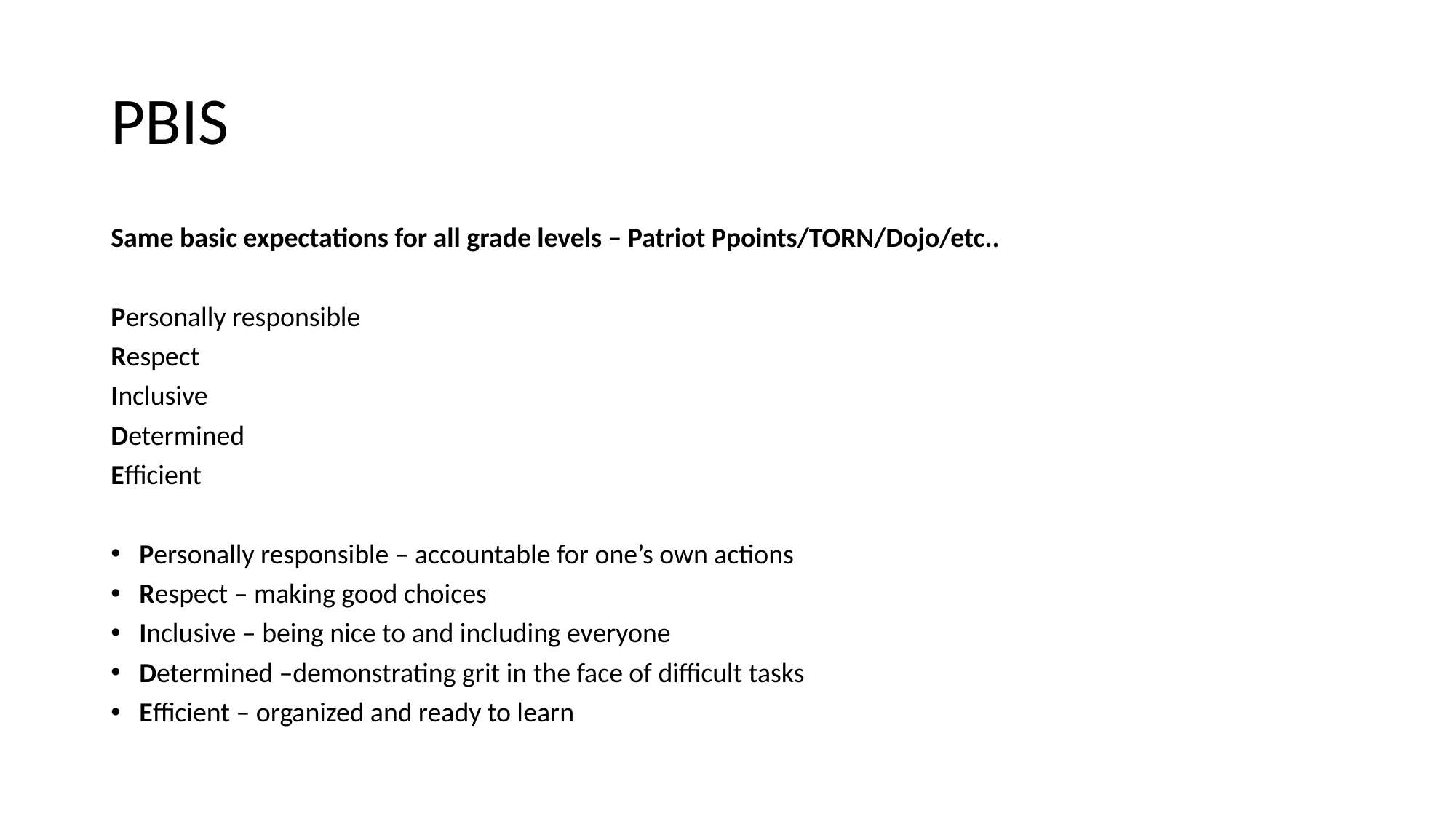

# PBIS
Same basic expectations for all grade levels – Patriot Ppoints/TORN/Dojo/etc..

Personally responsible
Respect
Inclusive
Determined
Efficient

Personally responsible – accountable for one’s own actions
Respect – making good choices
Inclusive – being nice to and including everyone
Determined –demonstrating grit in the face of difficult tasks
Efficient – organized and ready to learn